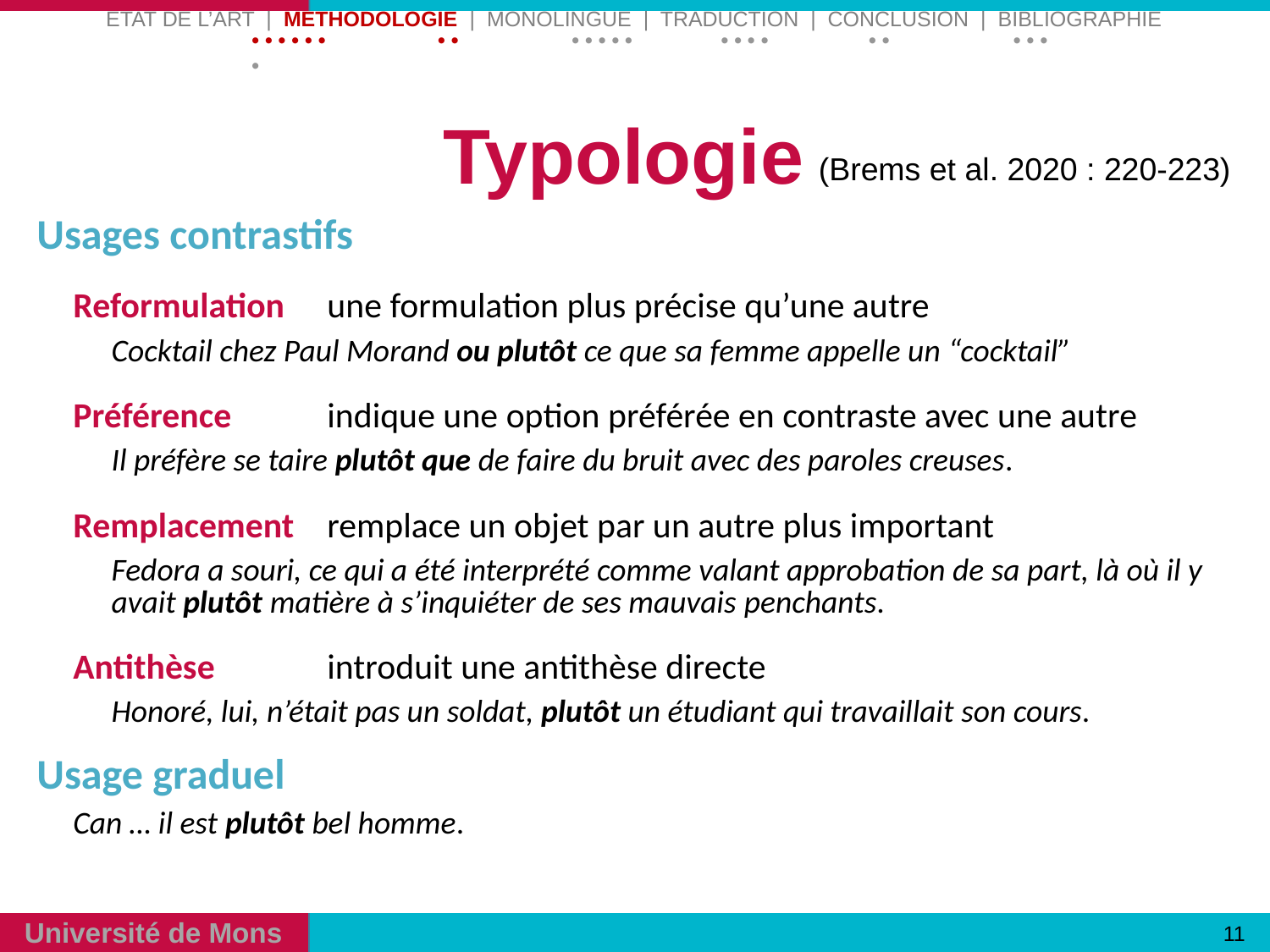

Etat de l’art  |  Methodologie  |  Monolingue  |  Traduction  |  Conclusion  |  Bibliographie
• • • • • •                   • •                   • • • • •               • • • •                 • •                     • • • •
# Typologie
(Brems et al. 2020 : 220-223)
| Usages contrastifs |
| --- |
| Reformulation une formulation plus précise qu’une autre Cocktail chez Paul Morand ou plutôt ce que sa femme appelle un “cocktail” |
| Préférence indique une option préférée en contraste avec une autre Il préfère se taire plutôt que de faire du bruit avec des paroles creuses. |
| Remplacement remplace un objet par un autre plus important Fedora a souri, ce qui a été interprété comme valant approbation de sa part, là où il y avait plutôt matière à s’inquiéter de ses mauvais penchants. |
| Antithèse introduit une antithèse directe Honoré, lui, n’était pas un soldat, plutôt un étudiant qui travaillait son cours. |
| Usage graduel Can … il est plutôt bel homme. |
11